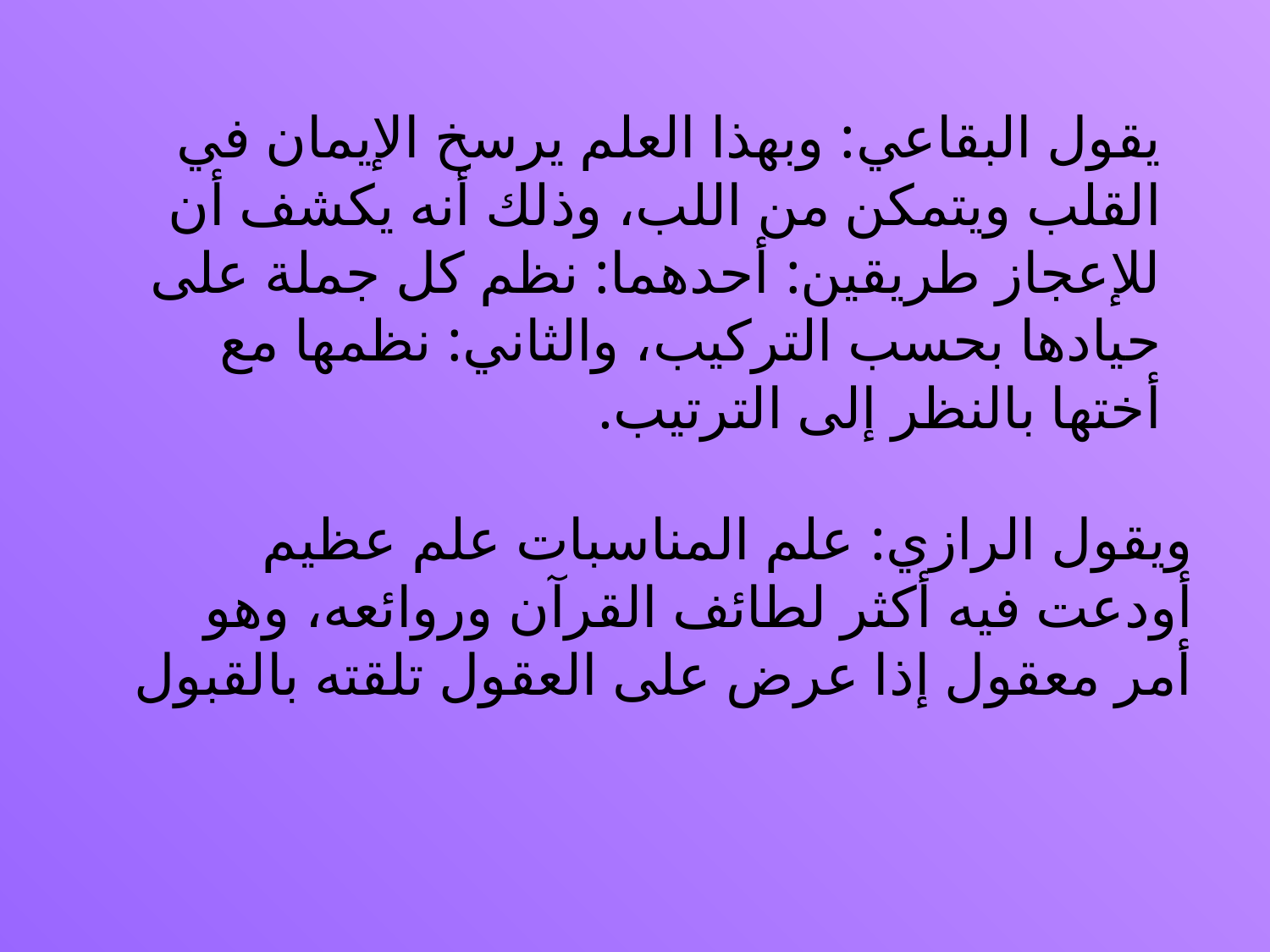

يقول البقاعي: وبهذا العلم يرسخ الإيمان في القلب ويتمكن من اللب، وذلك أنه يكشف أن للإعجاز طريقين: أحدهما: نظم كل جملة على حيادها بحسب التركيب، والثاني: نظمها مع أختها بالنظر إلى الترتيب.
ويقول الرازي: علم المناسبات علم عظيم أودعت فيه أكثر لطائف القرآن وروائعه، وهو أمر معقول إذا عرض على العقول تلقته بالقبول